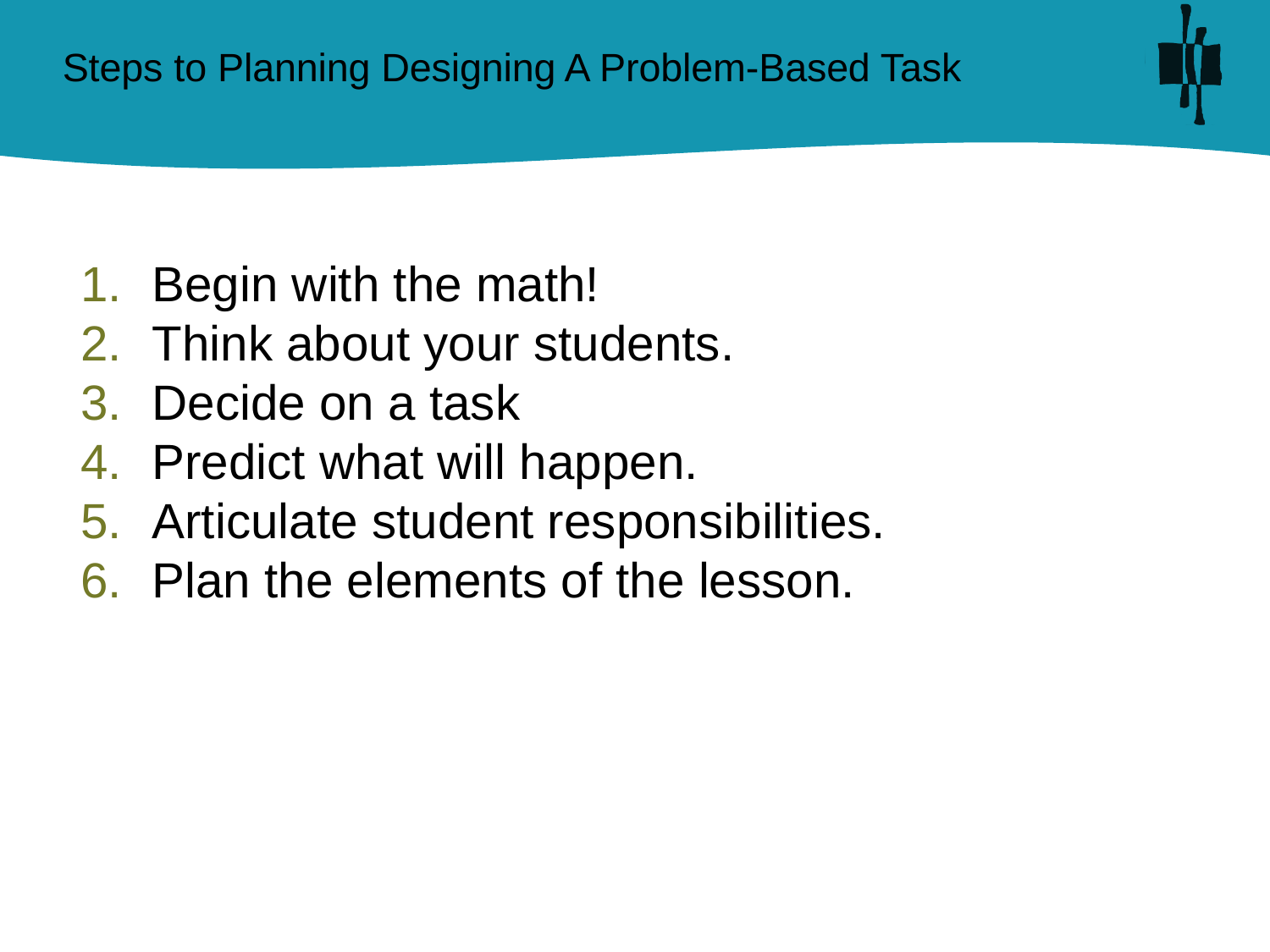

# Steps to Planning Designing A Problem-Based Task
Begin with the math!
Think about your students.
Decide on a task
Predict what will happen.
Articulate student responsibilities.
Plan the elements of the lesson.